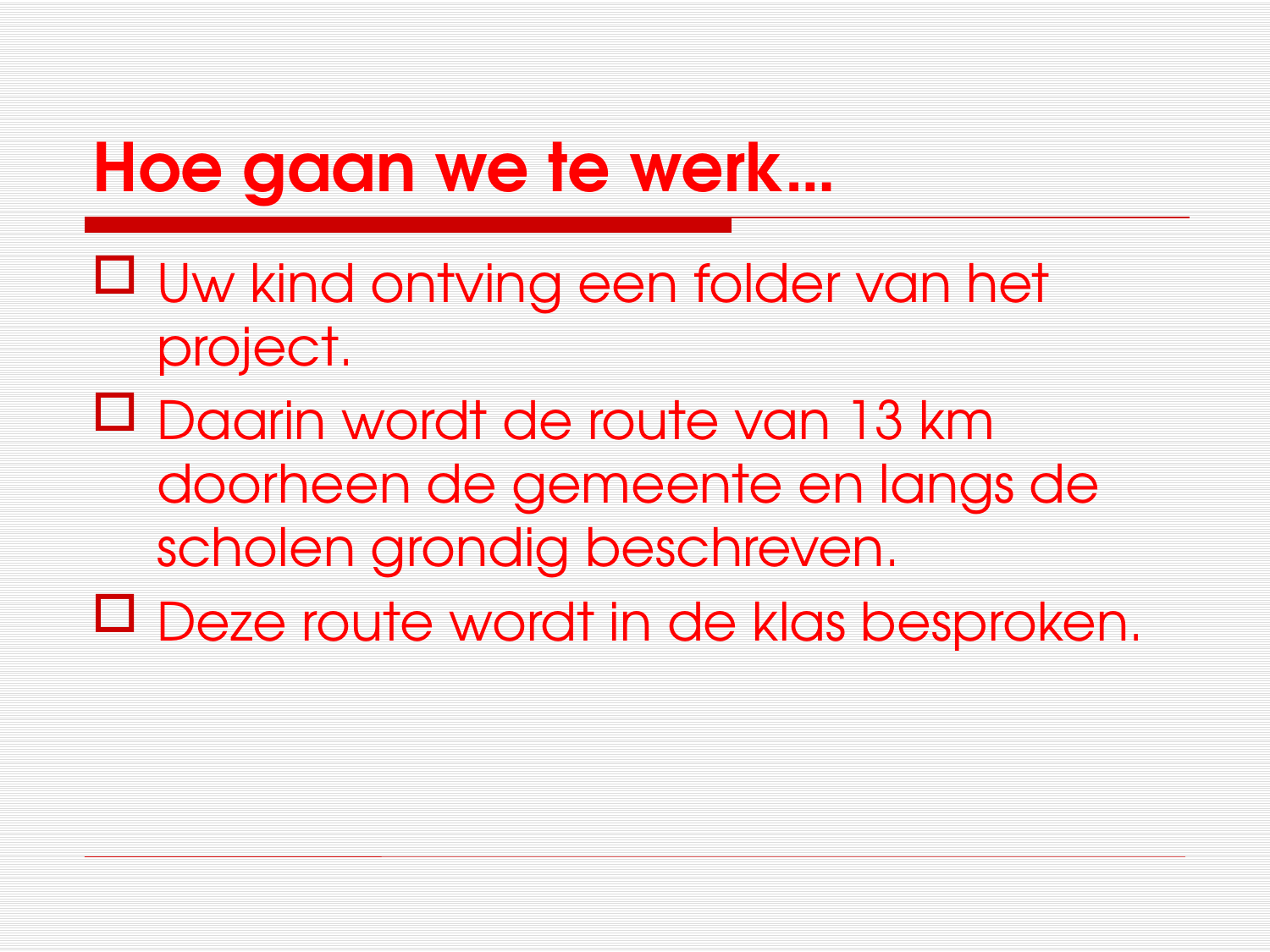

# Hoe gaan we te werk…
Uw kind ontving een folder van het project.
Daarin wordt de route van 13 km doorheen de gemeente en langs de  scholen grondig beschreven.
Deze route wordt in de klas besproken.